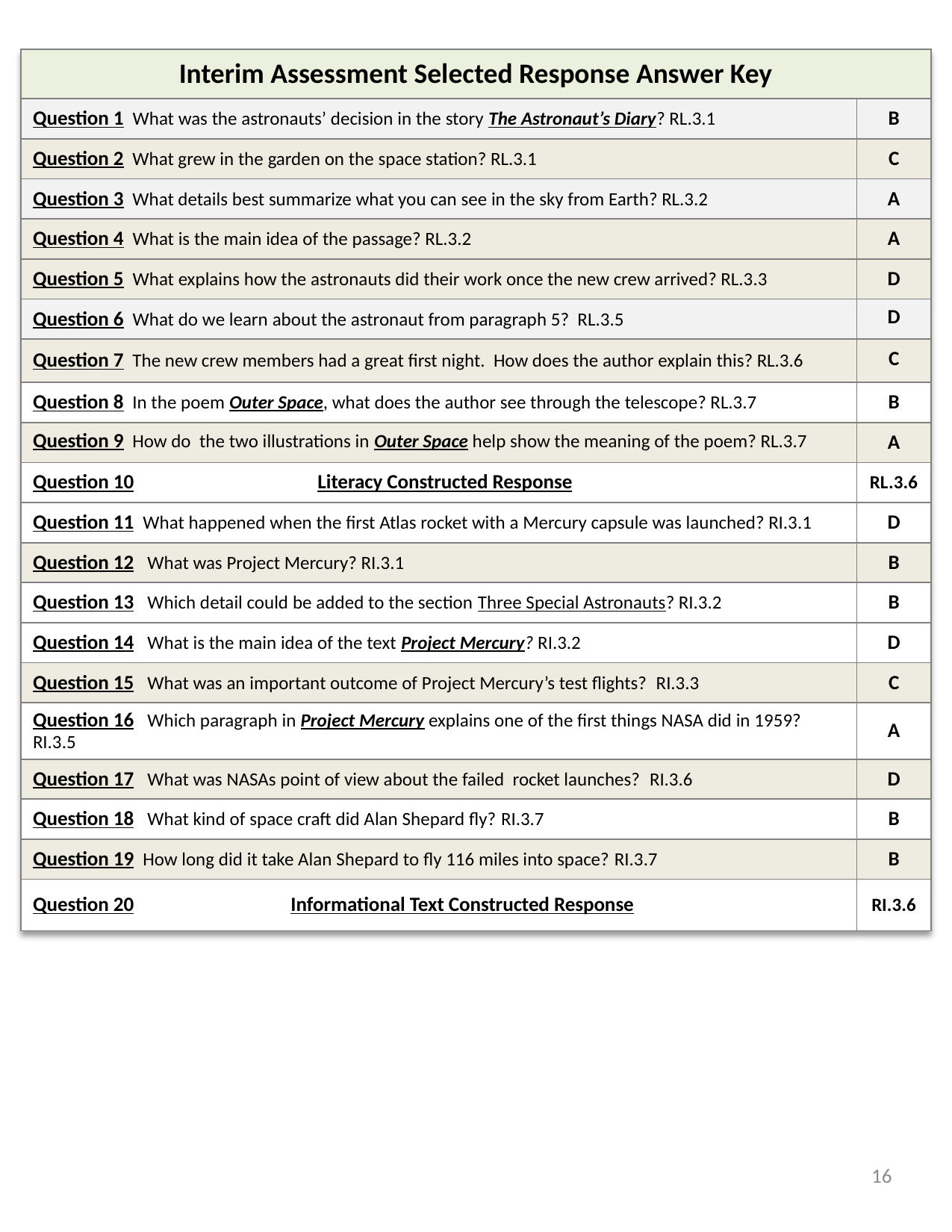

| Interim Assessment Selected Response Answer Key |  |
| --- | --- |
| Question 1 What was the astronauts’ decision in the story The Astronaut’s Diary? RL.3.1 | B |
| Question 2 What grew in the garden on the space station? RL.3.1 | C |
| Question 3 What details best summarize what you can see in the sky from Earth? RL.3.2 | A |
| Question 4 What is the main idea of the passage? RL.3.2 | A |
| Question 5 What explains how the astronauts did their work once the new crew arrived? RL.3.3 | D |
| Question 6 What do we learn about the astronaut from paragraph 5? RL.3.5 | D |
| Question 7 The new crew members had a great first night. How does the author explain this? RL.3.6 | C |
| Question 8 In the poem Outer Space, what does the author see through the telescope? RL.3.7 | B |
| Question 9 How do the two illustrations in Outer Space help show the meaning of the poem? RL.3.7 | A |
| Question 10 Literacy Constructed Response | RL.3.6 |
| Question 11 What happened when the first Atlas rocket with a Mercury capsule was launched? RI.3.1 | D |
| Question 12 What was Project Mercury? RI.3.1 | B |
| Question 13 Which detail could be added to the section Three Special Astronauts? RI.3.2 | B |
| Question 14 What is the main idea of the text Project Mercury? RI.3.2 | D |
| Question 15 What was an important outcome of Project Mercury’s test flights? RI.3.3 | C |
| Question 16 Which paragraph in Project Mercury explains one of the first things NASA did in 1959? RI.3.5 | A |
| Question 17 What was NASAs point of view about the failed rocket launches? RI.3.6 | D |
| Question 18 What kind of space craft did Alan Shepard fly? RI.3.7 | B |
| Question 19 How long did it take Alan Shepard to fly 116 miles into space? RI.3.7 | B |
| Question 20 Informational Text Constructed Response | RI.3.6 |
16